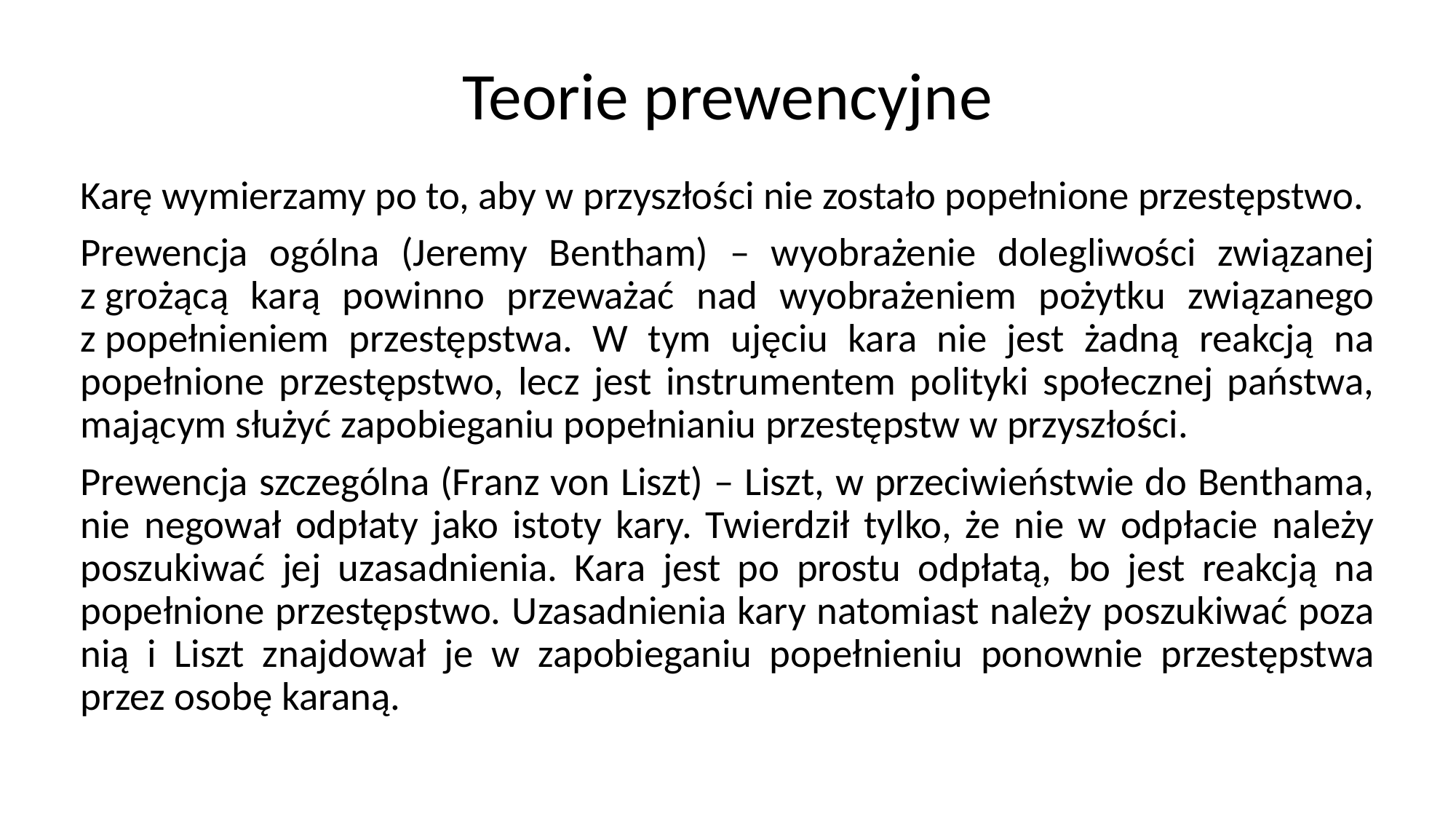

# Teorie prewencyjne
Karę wymierzamy po to, aby w przyszłości nie zostało popełnione przestępstwo.
Prewencja ogólna (Jeremy Bentham) – wyobrażenie dolegliwości związanej z grożącą karą powinno przeważać nad wyobrażeniem pożytku związanego z popełnieniem przestępstwa. W tym ujęciu kara nie jest żadną reakcją na popełnione przestępstwo, lecz jest instrumentem polityki społecznej państwa, mającym służyć zapobieganiu popełnianiu przestępstw w przyszłości.
Prewencja szczególna (Franz von Liszt) – Liszt, w przeciwieństwie do Benthama, nie negował odpłaty jako istoty kary. Twierdził tylko, że nie w odpłacie należy poszukiwać jej uzasadnienia. Kara jest po prostu odpłatą, bo jest reakcją na popełnione przestępstwo. Uzasadnienia kary natomiast należy poszukiwać poza nią i Liszt znajdował je w zapobieganiu popełnieniu ponownie przestępstwa przez osobę karaną.